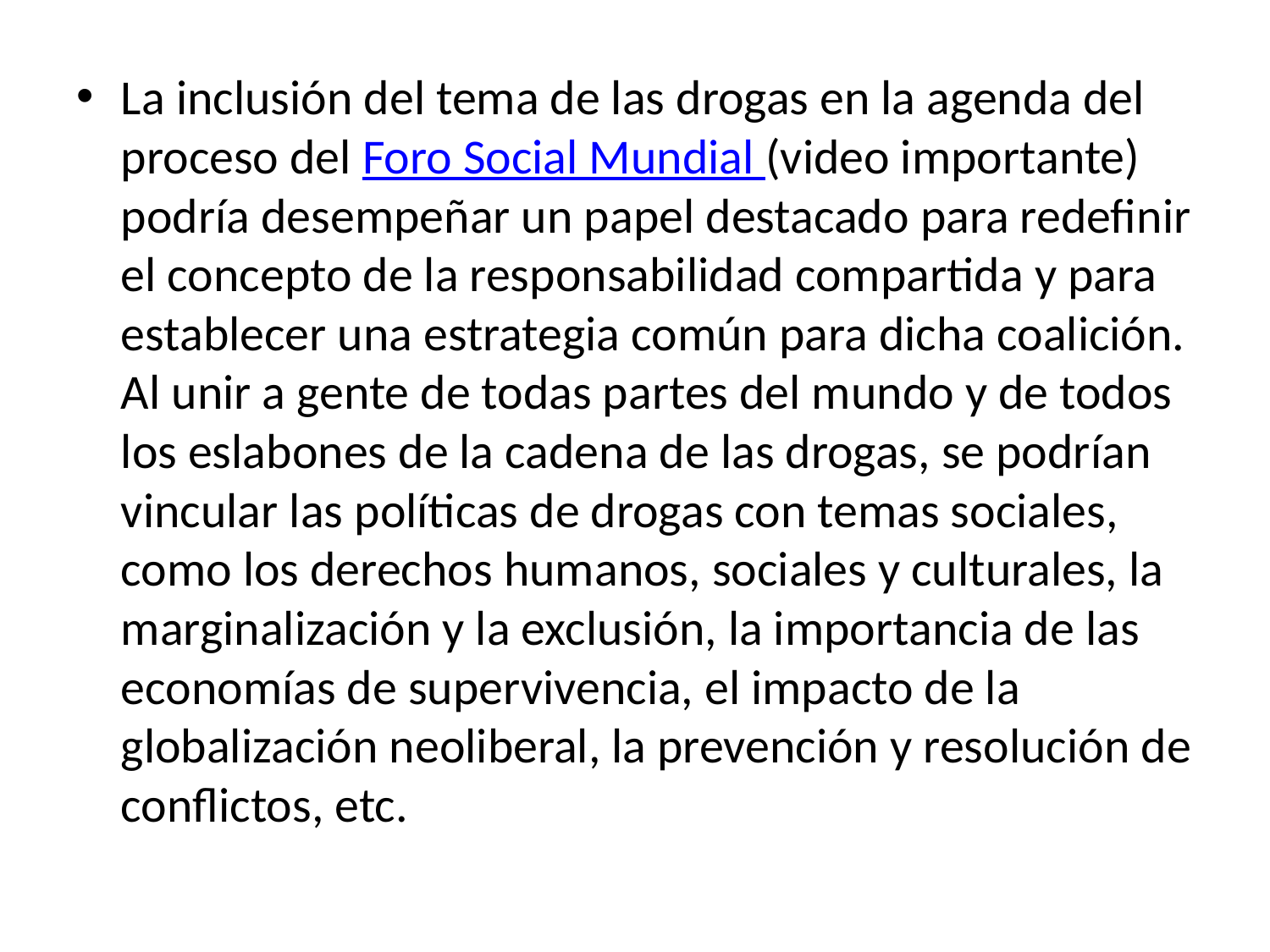

La inclusión del tema de las drogas en la agenda del proceso del Foro Social Mundial (video importante) podría desempeñar un papel destacado para redefinir el concepto de la responsabilidad compartida y para establecer una estrategia común para dicha coalición. Al unir a gente de todas partes del mundo y de todos los eslabones de la cadena de las drogas, se podrían vincular las políticas de drogas con temas sociales, como los derechos humanos, sociales y culturales, la marginalización y la exclusión, la importancia de las economías de supervivencia, el impacto de la globalización neoliberal, la prevención y resolución de conflictos, etc.